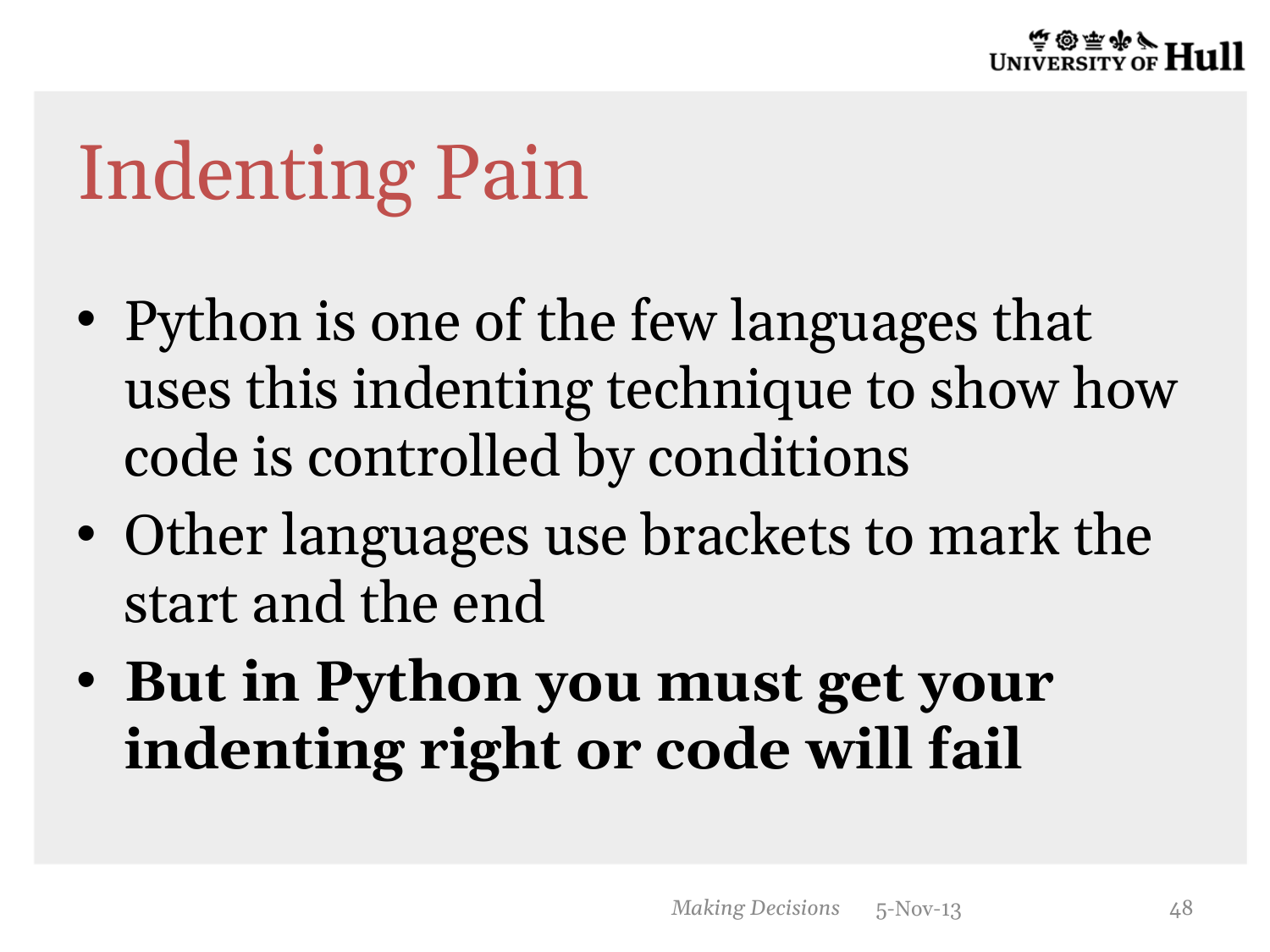

# Indenting Pain
Python is one of the few languages that uses this indenting technique to show how code is controlled by conditions
Other languages use brackets to mark the start and the end
But in Python you must get your indenting right or code will fail
Making Decisions
5-Nov-13
48